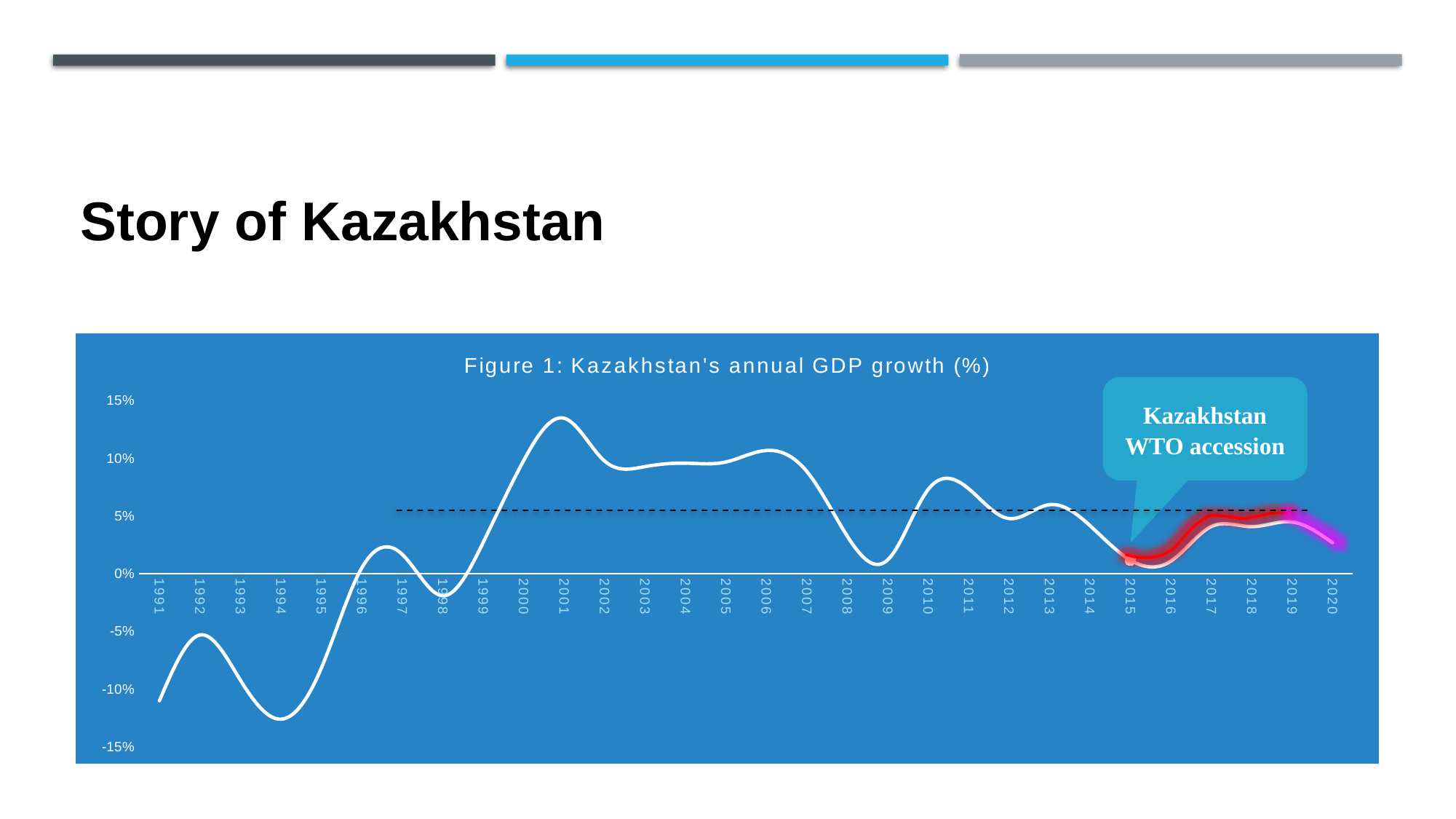

# Story of Kazakhstan

### Chart: Figure 1: Kazakhstan's annual GDP growth (%)

| Category | GDP Growth (%) |
|---|---|
| 1991 | -0.11 |
| 1992 | -0.053 |
| 1993 | -0.092 |
| 1994 | -0.126 |
| 1995 | -0.082 |
| 1996 | 0.005 |
| 1997 | 0.017 |
| 1998 | -0.019 |
| 1999 | 0.027 |
| 2000 | 0.098 |
| 2001 | 0.135 |
| 2002 | 0.098 |
| 2003 | 0.093 |
| 2004 | 0.096 |
| 2005 | 0.097 |
| 2006 | 0.107 |
| 2007 | 0.089 |
| 2008 | 0.033 |
| 2009 | 0.012 |
| 2010 | 0.073 |
| 2011 | 0.074 |
| 2012 | 0.048 |
| 2013 | 0.06 |
| 2014 | 0.042 |
| 2015 | 0.012 |
| 2016 | 0.011 |
| 2017 | 0.041 |
| 2018 | 0.041 |
| 2019 | 0.045 |
| 2020 | 0.027000000000000003 |
Kazakhstan WTO accession